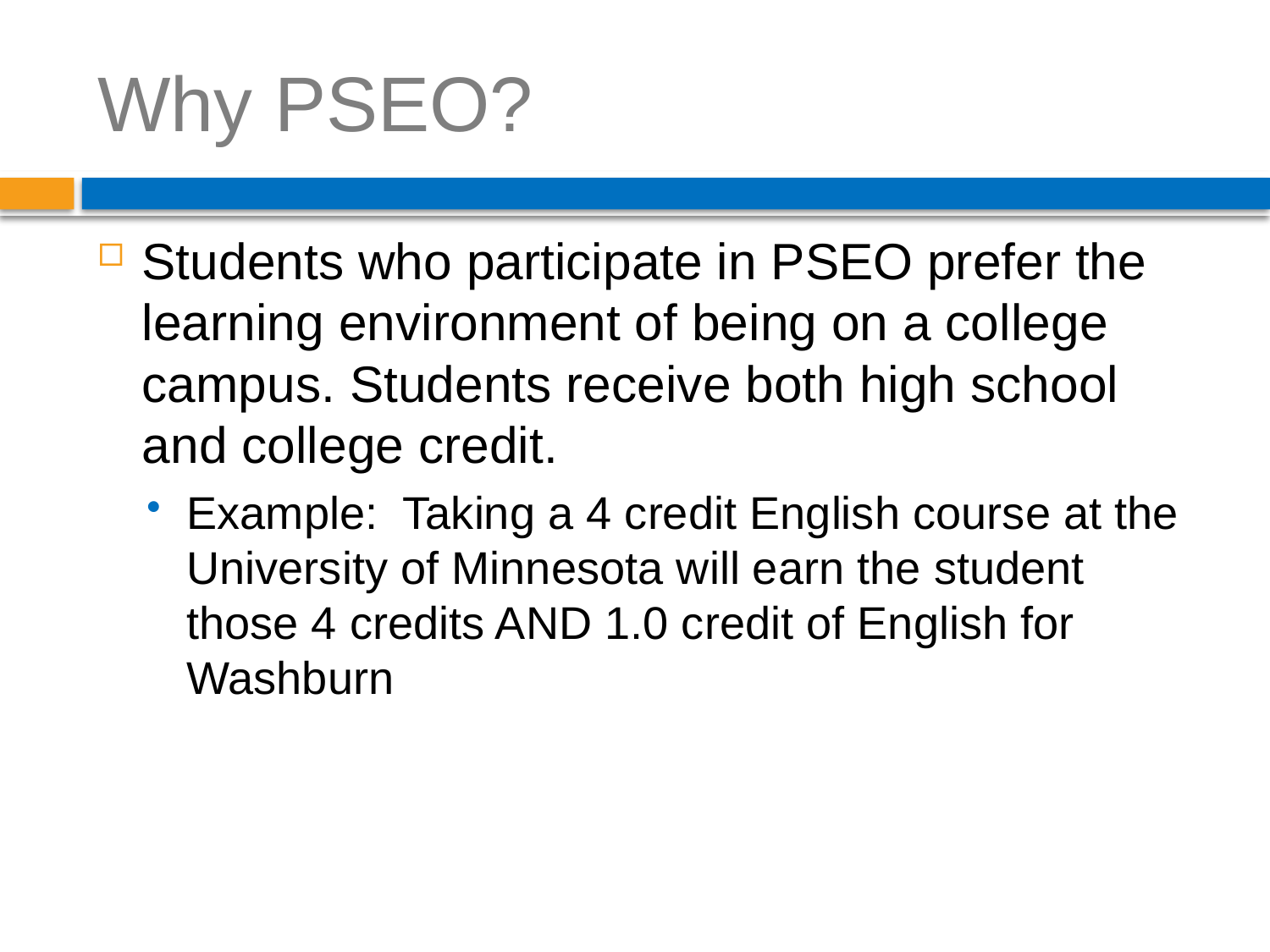

# Why PSEO?
Students who participate in PSEO prefer the learning environment of being on a college campus. Students receive both high school and college credit.
Example:  Taking a 4 credit English course at the University of Minnesota will earn the student those 4 credits AND 1.0 credit of English for Washburn